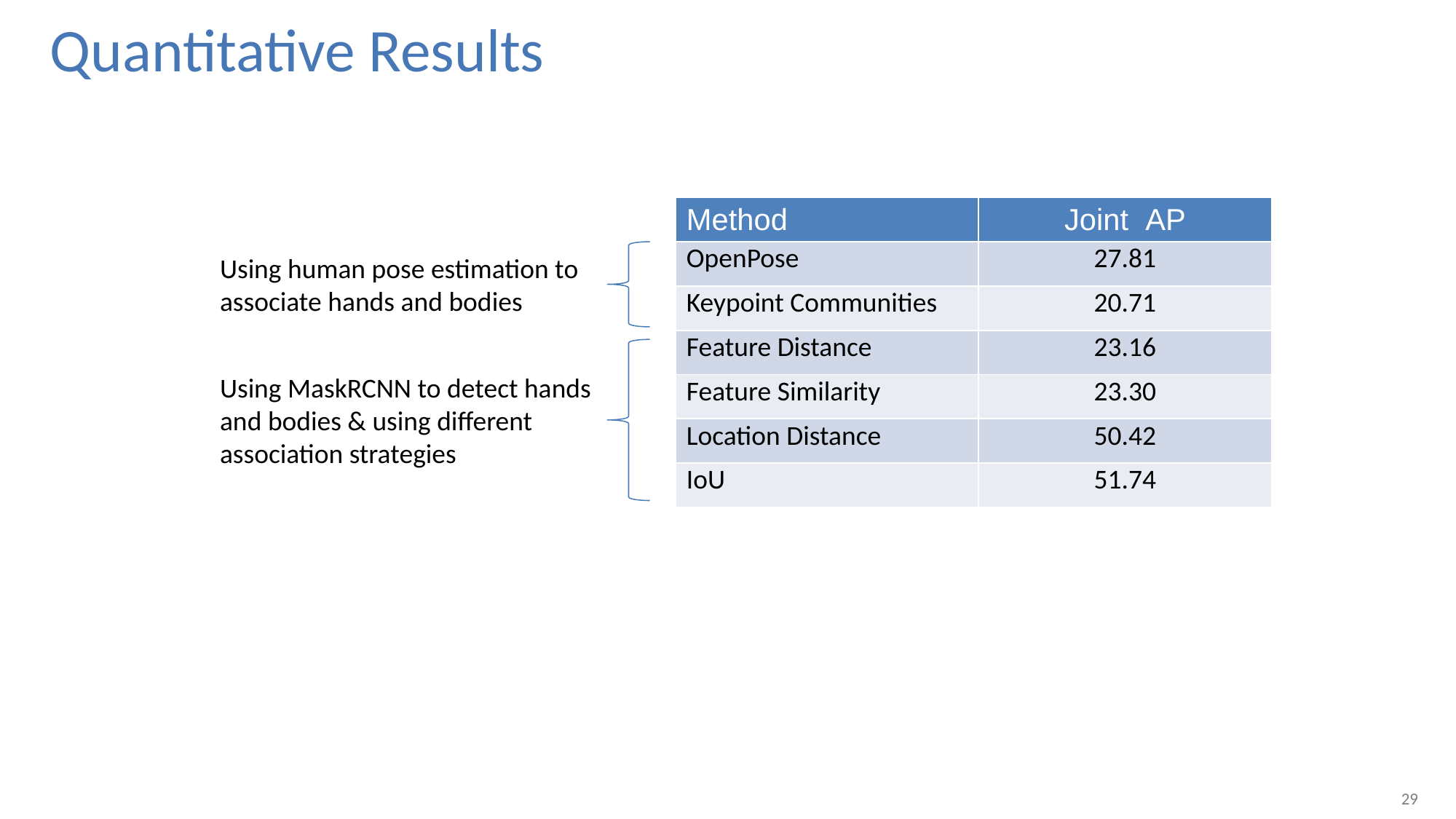

# Quantitative Results
| Method | Joint  AP |
| --- | --- |
| OpenPose | 27.81 |
| Keypoint Communities | 20.71 |
| Feature Distance | 23.16 |
| Feature Similarity | 23.30 |
| Location Distance | 50.42 |
| IoU | 51.74 |

Using human pose estimation to associate hands and bodies

Using MaskRCNN to detect hands and bodies & using different association strategies
29